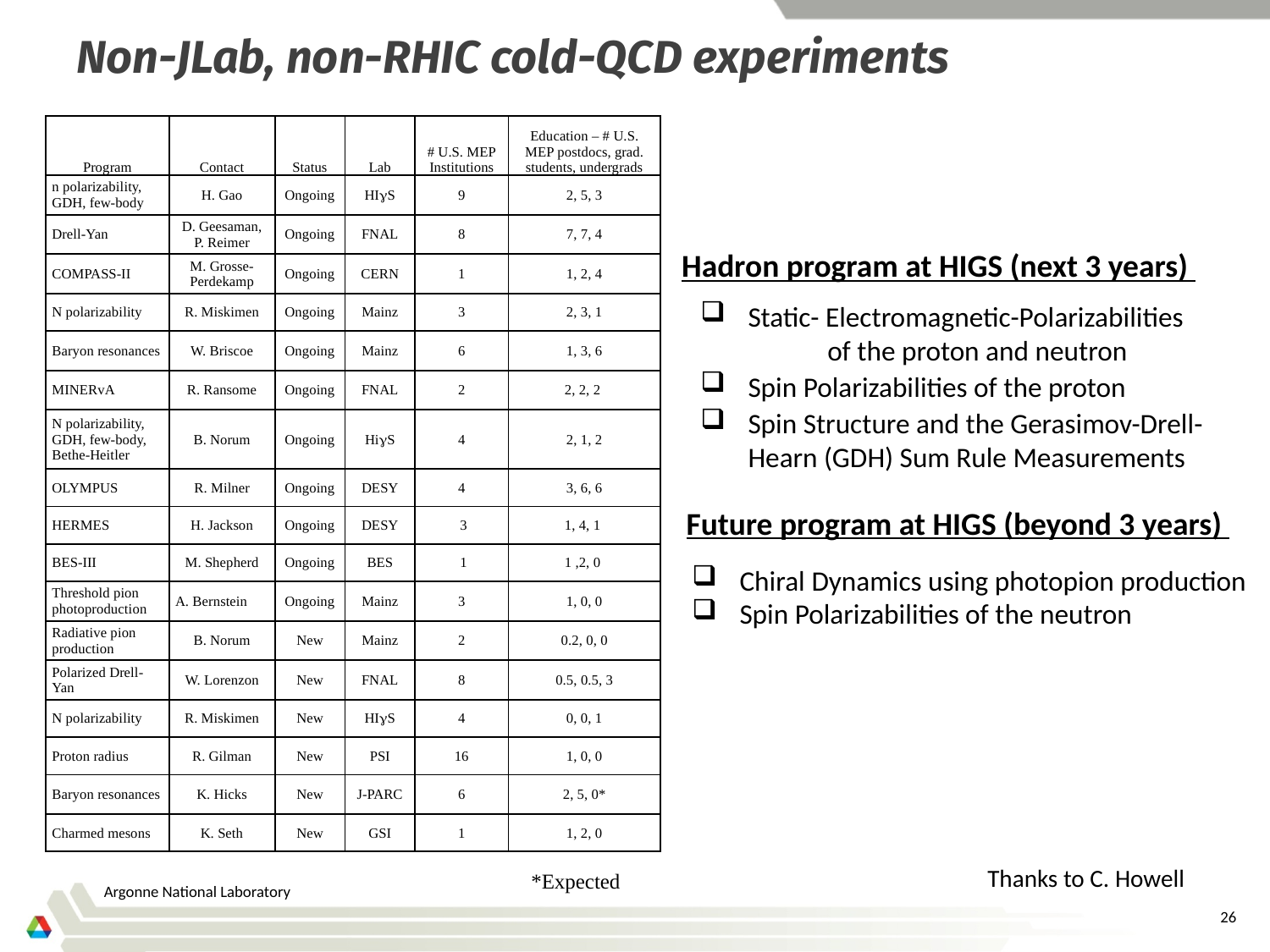

# Non-JLab, non-RHIC cold-QCD experiments
| Program | Contact | Status | Lab | # U.S. MEP Institutions | Education – # U.S. MEP postdocs, grad. students, undergrads |
| --- | --- | --- | --- | --- | --- |
| n polarizability, GDH, few-body | H. Gao | Ongoing | HIγS | 9 | 2, 5, 3 |
| Drell-Yan | D. Geesaman, P. Reimer | Ongoing | FNAL | 8 | 7, 7, 4 |
| COMPASS-II | M. Grosse-Perdekamp | Ongoing | CERN | 1 | 1, 2, 4 |
| N polarizability | R. Miskimen | Ongoing | Mainz | 3 | 2, 3, 1 |
| Baryon resonances | W. Briscoe | Ongoing | Mainz | 6 | 1, 3, 6 |
| MINERvA | R. Ransome | Ongoing | FNAL | 2 | 2, 2, 2 |
| N polarizability, GDH, few-body, Bethe-Heitler | B. Norum | Ongoing | HiγS | 4 | 2, 1, 2 |
| OLYMPUS | R. Milner | Ongoing | DESY | 4 | 3, 6, 6 |
| HERMES | H. Jackson | Ongoing | DESY | 3 | 1, 4, 1 |
| BES-III | M. Shepherd | Ongoing | BES | 1 | 1 ,2, 0 |
| Threshold pion photoproduction | A. Bernstein | Ongoing | Mainz | 3 | 1, 0, 0 |
| Radiative pion production | B. Norum | New | Mainz | 2 | 0.2, 0, 0 |
| Polarized Drell-Yan | W. Lorenzon | New | FNAL | 8 | 0.5, 0.5, 3 |
| N polarizability | R. Miskimen | New | HIγS | 4 | 0, 0, 1 |
| Proton radius | R. Gilman | New | PSI | 16 | 1, 0, 0 |
| Baryon resonances | K. Hicks | New | J-PARC | 6 | 2, 5, 0\* |
| Charmed mesons | K. Seth | New | GSI | 1 | 1, 2, 0 |

Hadron program at HIGS (next 3 years)
Static- Electromagnetic-Polarizabilities
	of the proton and neutron
Spin Polarizabilities of the proton
Spin Structure and the Gerasimov-Drell-Hearn (GDH) Sum Rule Measurements
Future program at HIGS (beyond 3 years)
Chiral Dynamics using photopion production
Spin Polarizabilities of the neutron
Thanks to C. Howell
*Expected
Argonne National Laboratory
26